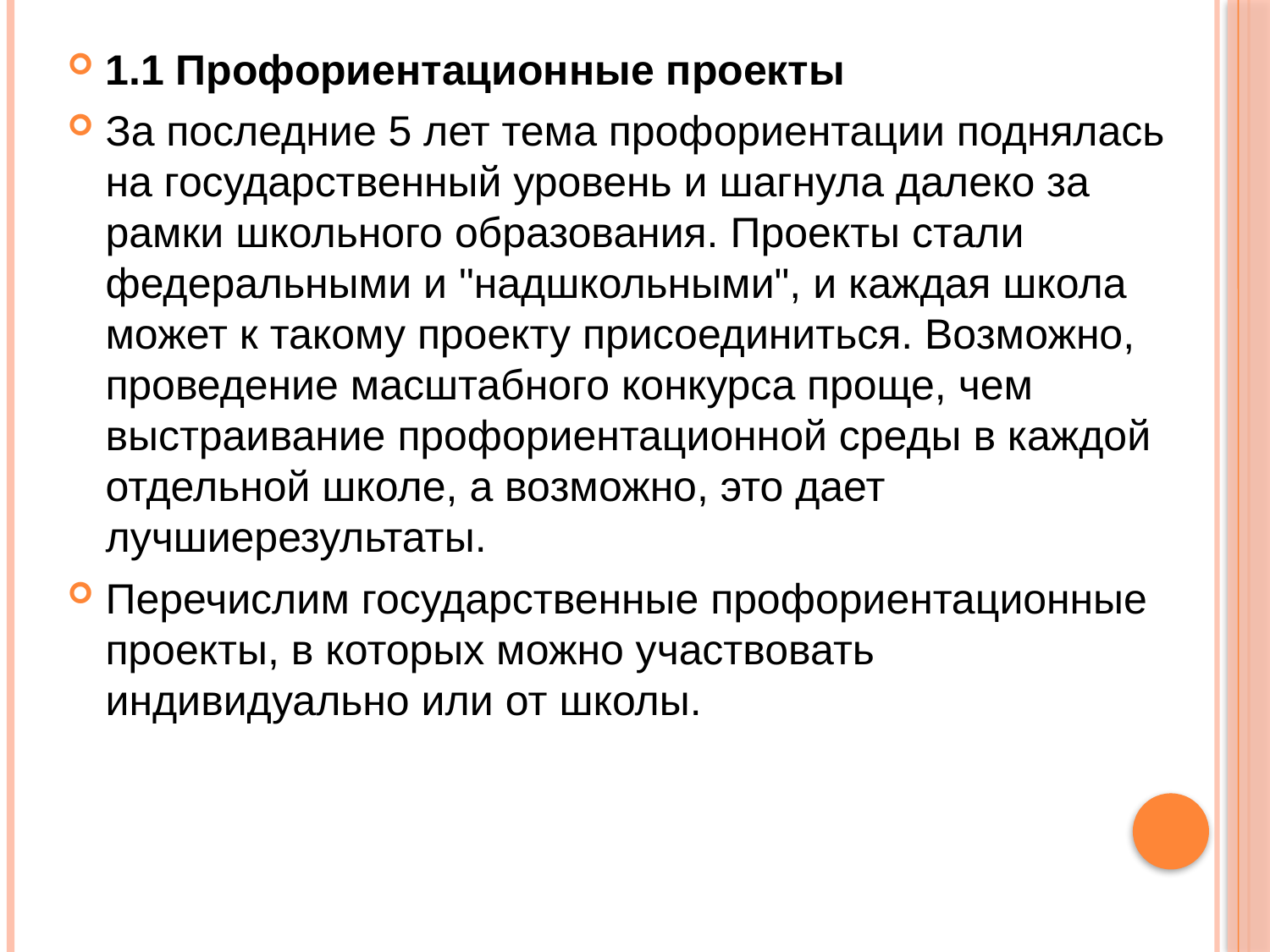

1.1 Профориентационные проекты
За последние 5 лет тема профориентации поднялась на государственный уровень и шагнула далеко за рамки школьного образования. Проекты стали федеральными и "надшкольными", и каждая школа может к такому проекту присоединиться. Возможно, проведение масштабного конкурса проще, чем выстраивание профориентационной среды в каждой отдельной школе, а возможно, это дает лучшиерезультаты.
Перечислим государственные профориентационные проекты, в которых можно участвовать индивидуально или от школы.